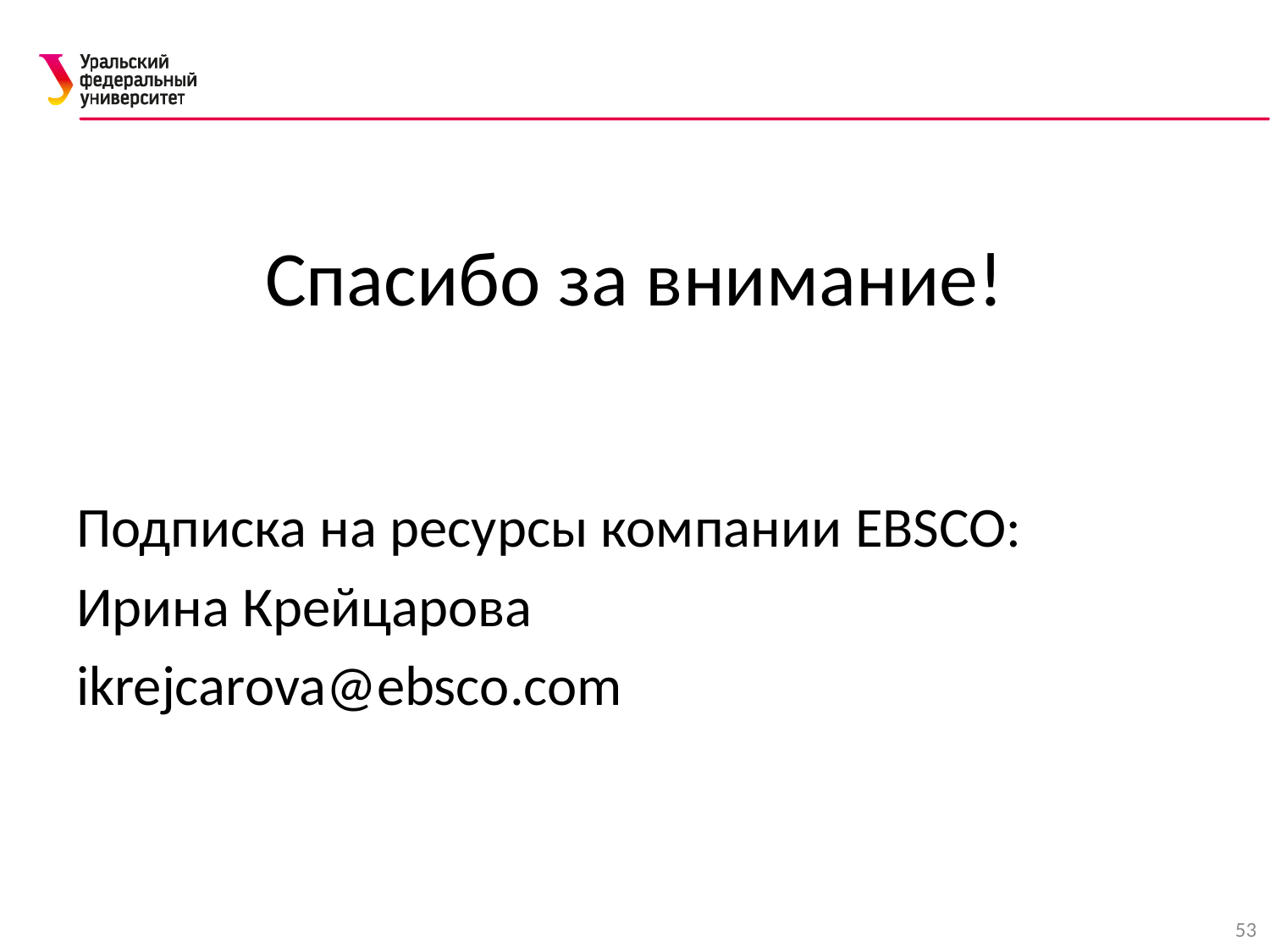

Спасибо за внимание!

Подписка на ресурсы компании EBSCO:
Ирина Крейцарова
ikrejcarova@ebsco.com

53